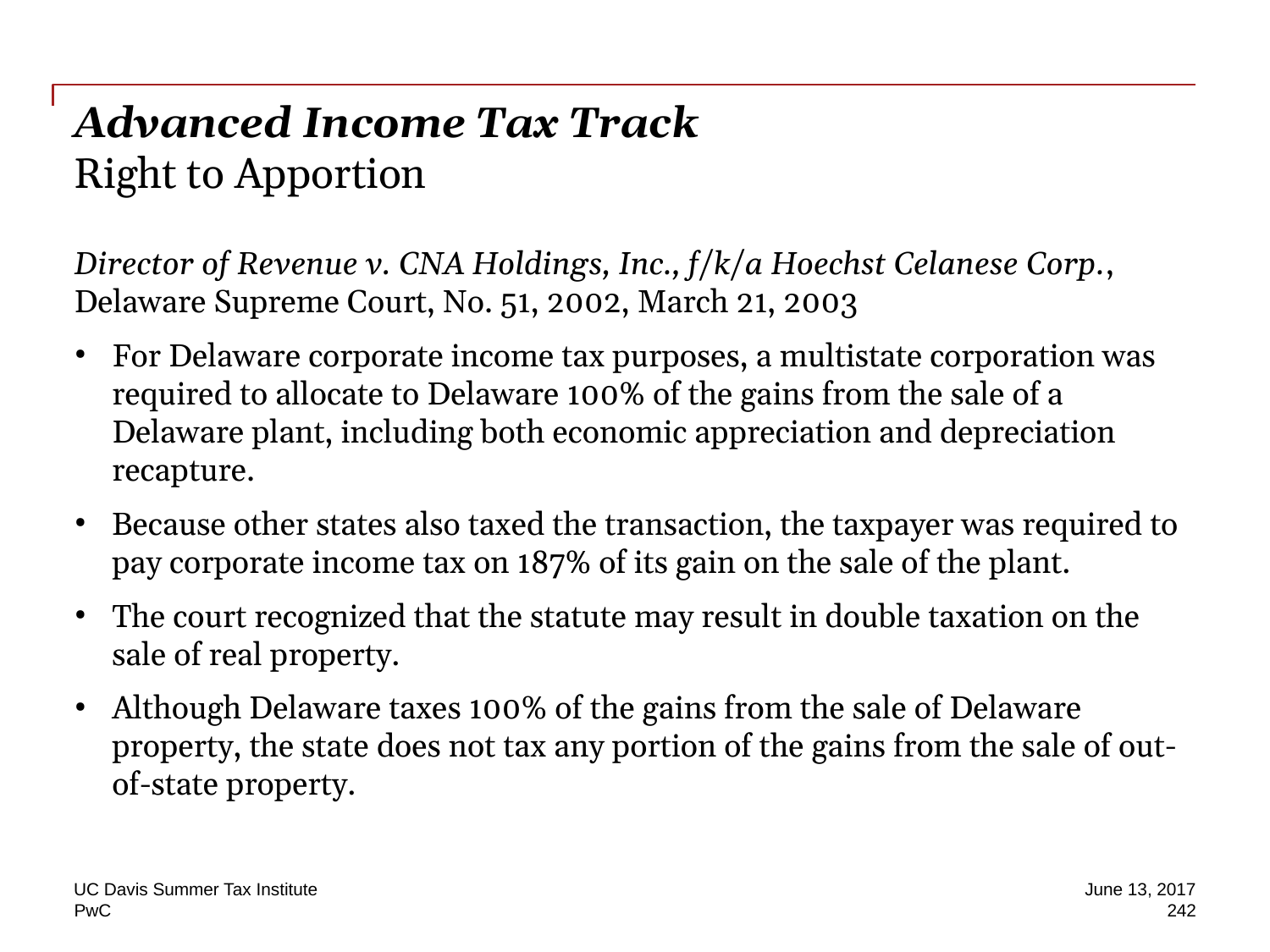

# Advanced Income Tax Track Right to Apportion
Director of Revenue v. CNA Holdings, Inc., f/k/a Hoechst Celanese Corp., Delaware Supreme Court, No. 51, 2002, March 21, 2003
For Delaware corporate income tax purposes, a multistate corporation was required to allocate to Delaware 100% of the gains from the sale of a Delaware plant, including both economic appreciation and depreciation recapture.
Because other states also taxed the transaction, the taxpayer was required to pay corporate income tax on 187% of its gain on the sale of the plant.
The court recognized that the statute may result in double taxation on the sale of real property.
Although Delaware taxes 100% of the gains from the sale of Delaware property, the state does not tax any portion of the gains from the sale of out-of-state property.
UC Davis Summer Tax Institute
June 13, 2017
242